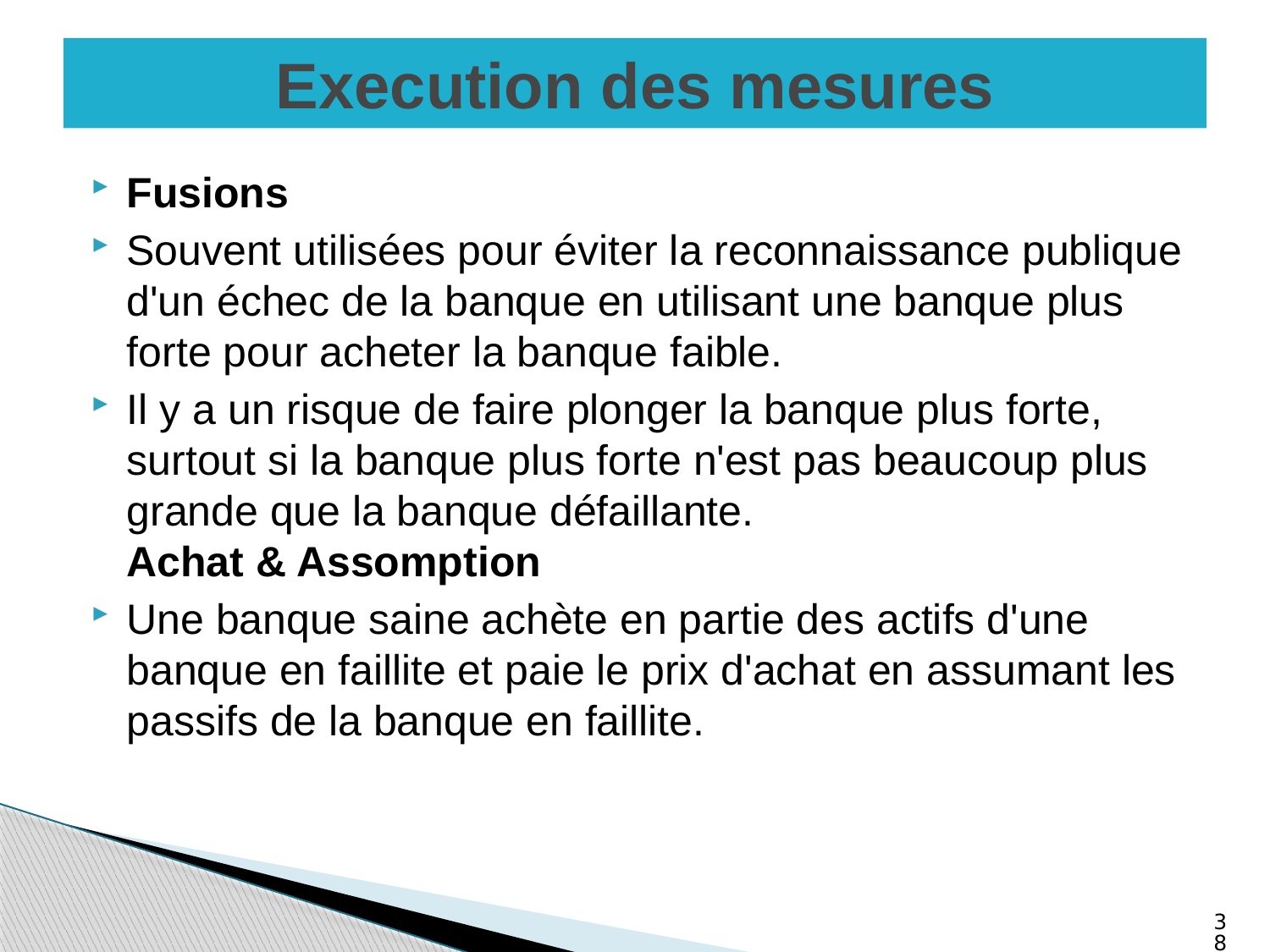

# Execution des mesures
Fusions
Souvent utilisées pour éviter la reconnaissance publique d'un échec de la banque en utilisant une banque plus forte pour acheter la banque faible.
Il y a un risque de faire plonger la banque plus forte, surtout si la banque plus forte n'est pas beaucoup plus grande que la banque défaillante.
Achat & Assomption
Une banque saine achète en partie des actifs d'une banque en faillite et paie le prix d'achat en assumant les passifs de la banque en faillite.

38